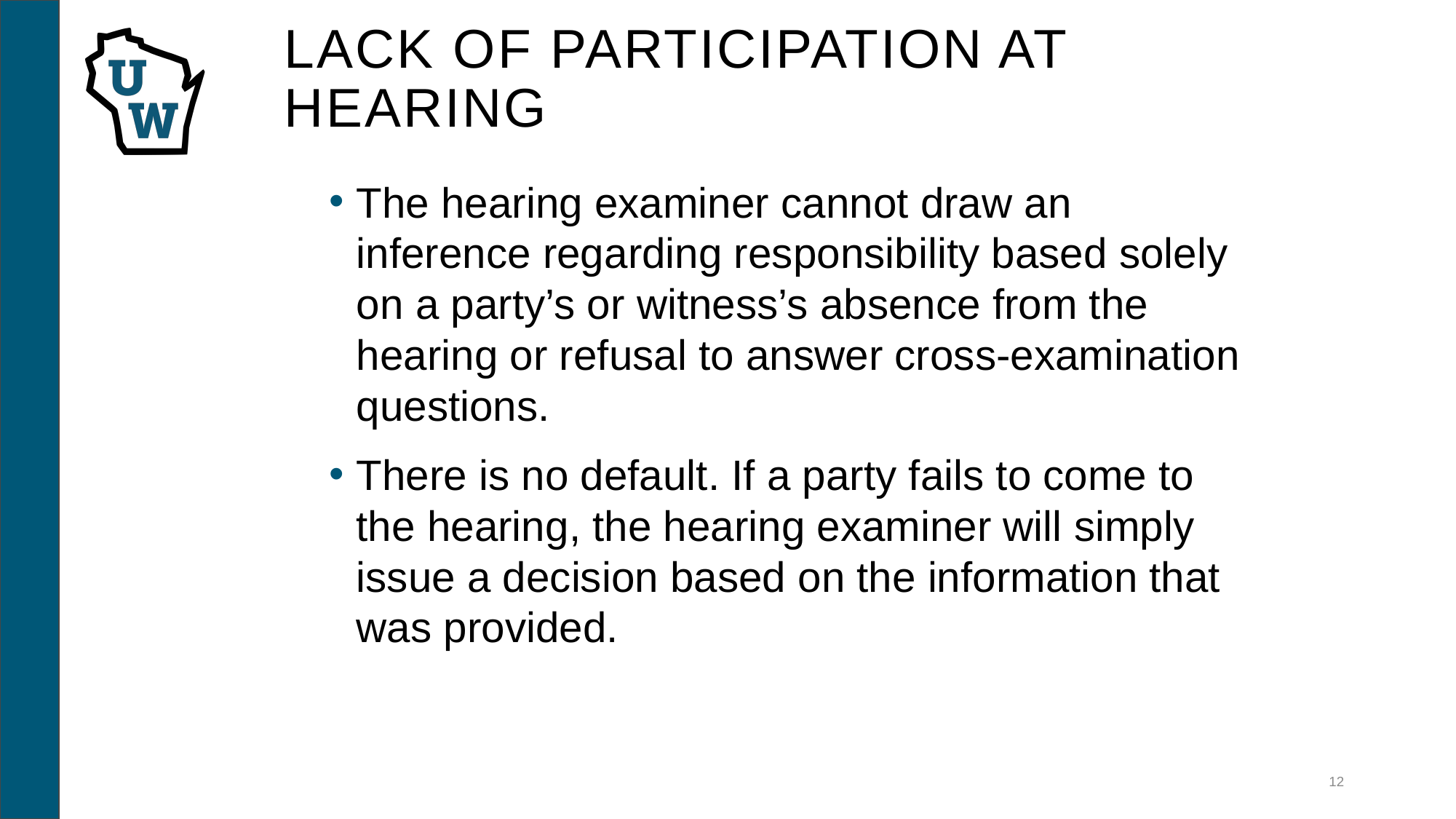

# Lack of participation at hearing
The hearing examiner cannot draw an inference regarding responsibility based solely on a party’s or witness’s absence from the hearing or refusal to answer cross-examination questions.
There is no default. If a party fails to come to the hearing, the hearing examiner will simply issue a decision based on the information that was provided.
12